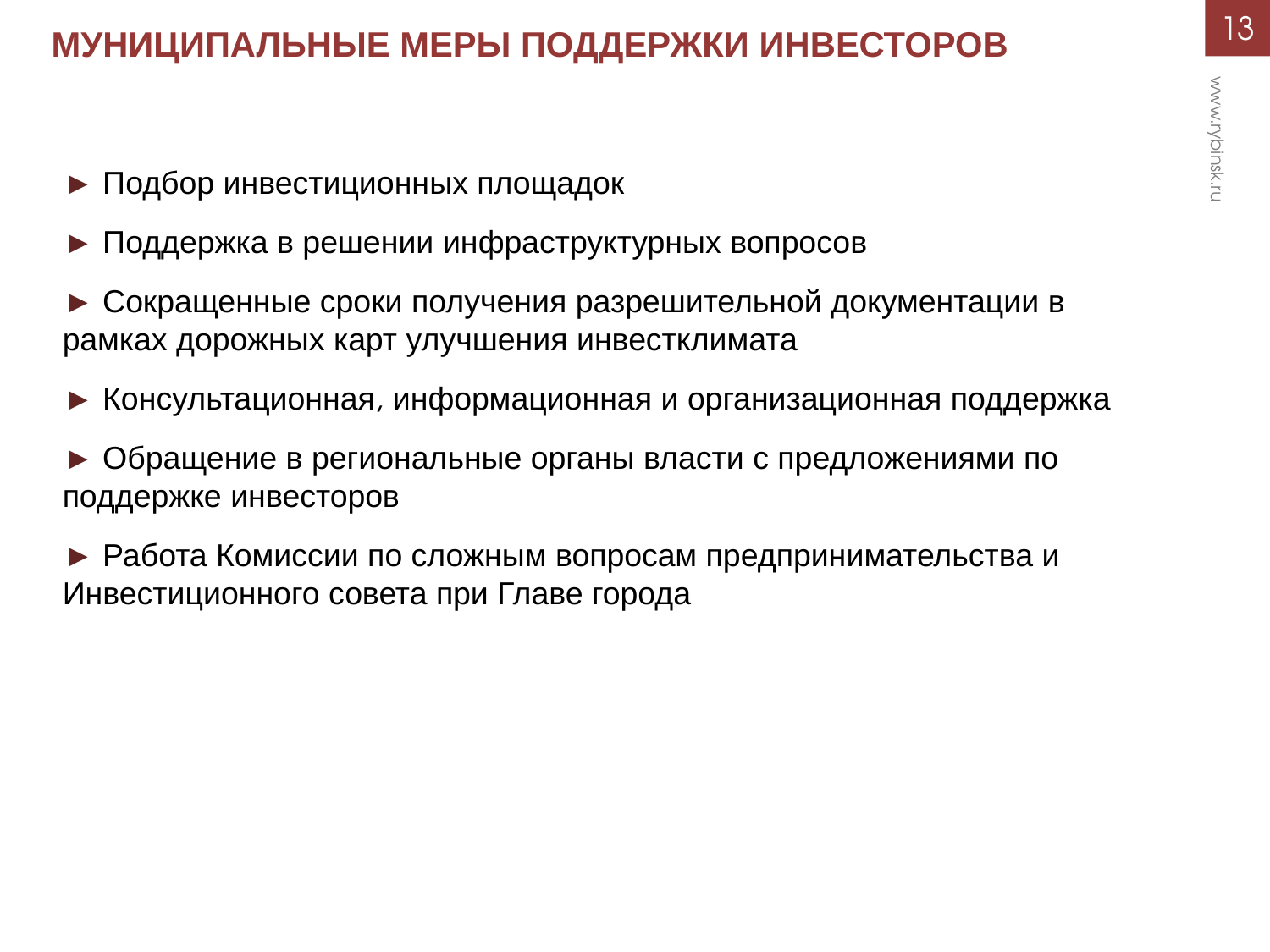

13
МУНИЦИПАЛЬНЫЕ МЕРЫ ПОДДЕРЖКИ ИНВЕСТОРОВ
www.rybinsk.ru
► Подбор инвестиционных площадок
► Поддержка в решении инфраструктурных вопросов
► Сокращенные сроки получения разрешительной документации в рамках дорожных карт улучшения инвестклимата
► Консультационная, информационная и организационная поддержка
► Обращение в региональные органы власти с предложениями по поддержке инвесторов
► Работа Комиссии по сложным вопросам предпринимательства и Инвестиционного совета при Главе города
76:20:120306:70
Свободный участок